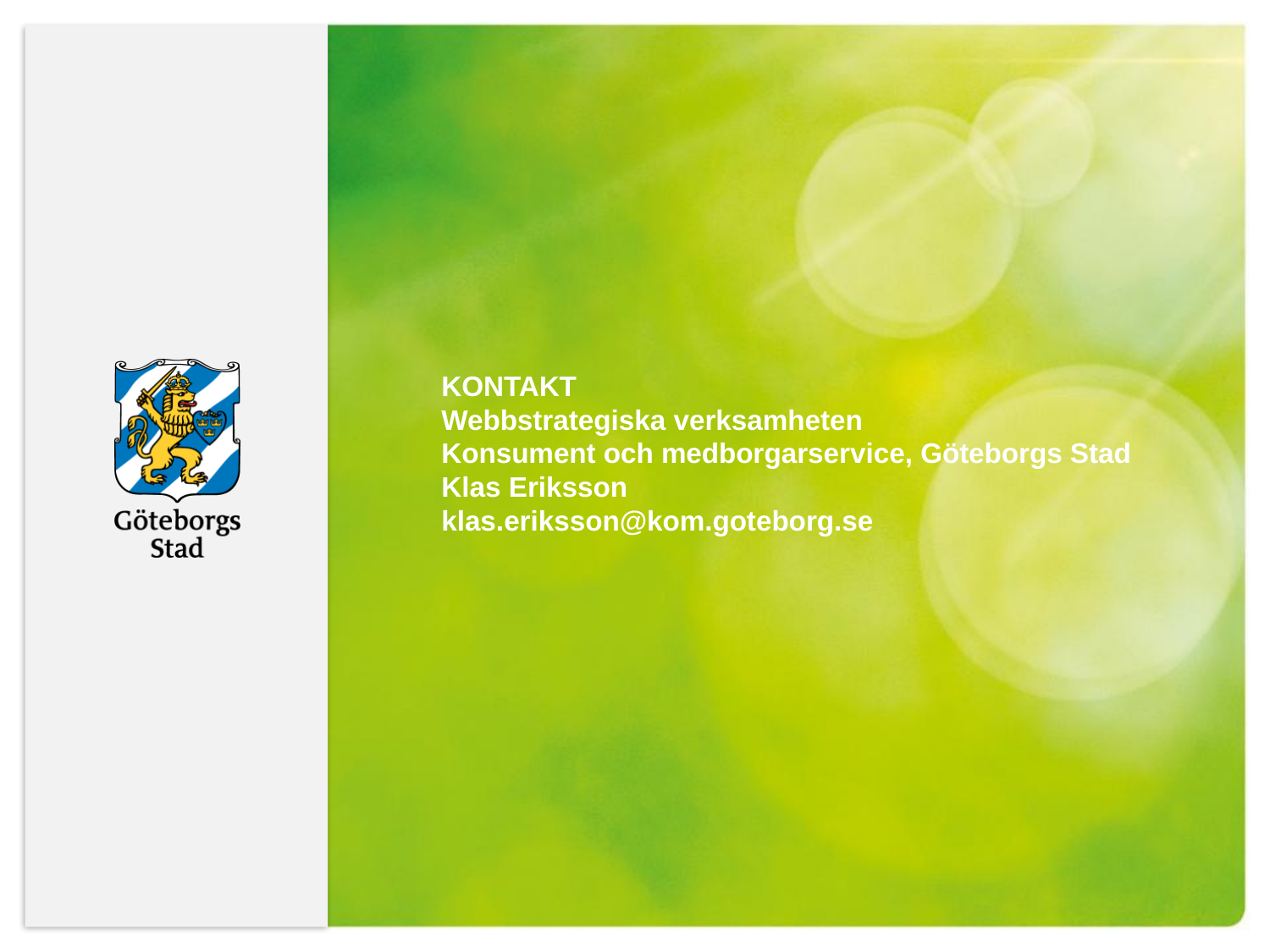

KONTAKT
Webbstrategiska verksamheten
Konsument och medborgarservice, Göteborgs Stad
Klas Eriksson
klas.eriksson@kom.goteborg.se